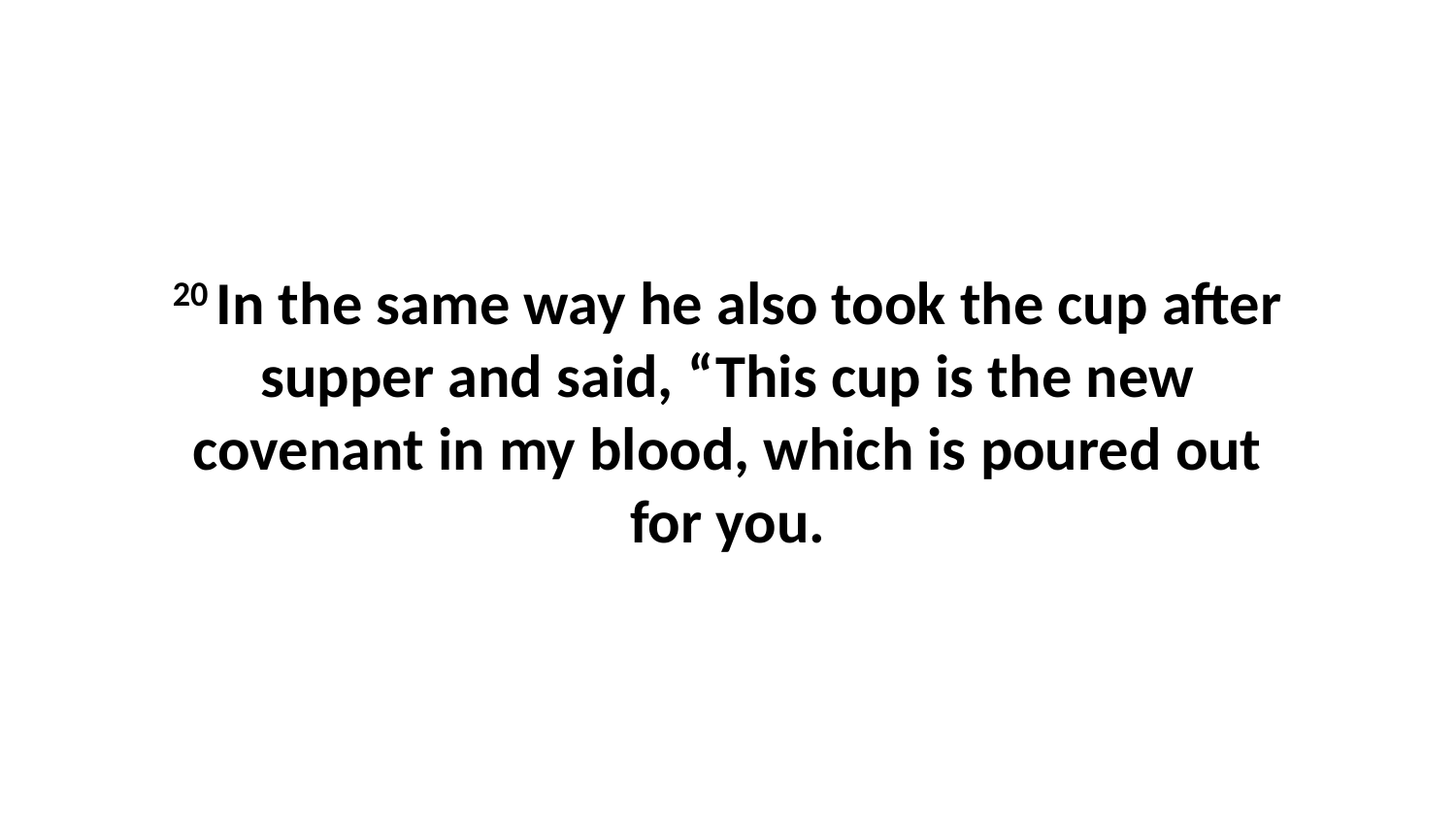

20 In the same way he also took the cup after supper and said, “This cup is the new covenant in my blood, which is poured out for you.